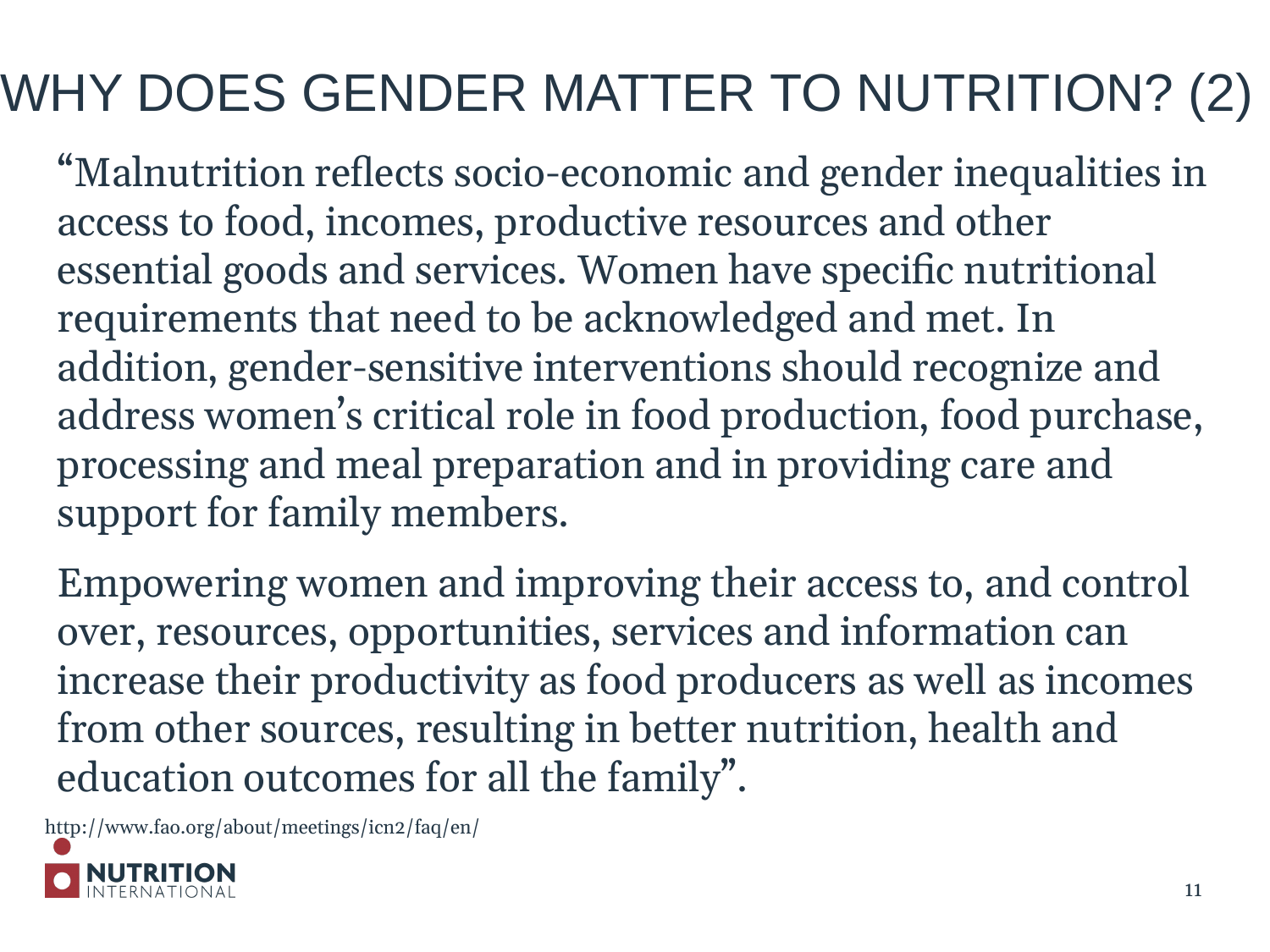

# WHY DOES GENDER MATTER TO NUTRITION? (2)
“Malnutrition reflects socio-economic and gender inequalities in access to food, incomes, productive resources and other essential goods and services. Women have specific nutritional requirements that need to be acknowledged and met. In addition, gender-sensitive interventions should recognize and address women’s critical role in food production, food purchase, processing and meal preparation and in providing care and support for family members.
Empowering women and improving their access to, and control over, resources, opportunities, services and information can increase their productivity as food producers as well as incomes from other sources, resulting in better nutrition, health and education outcomes for all the family”.
http://www.fao.org/about/meetings/icn2/faq/en/